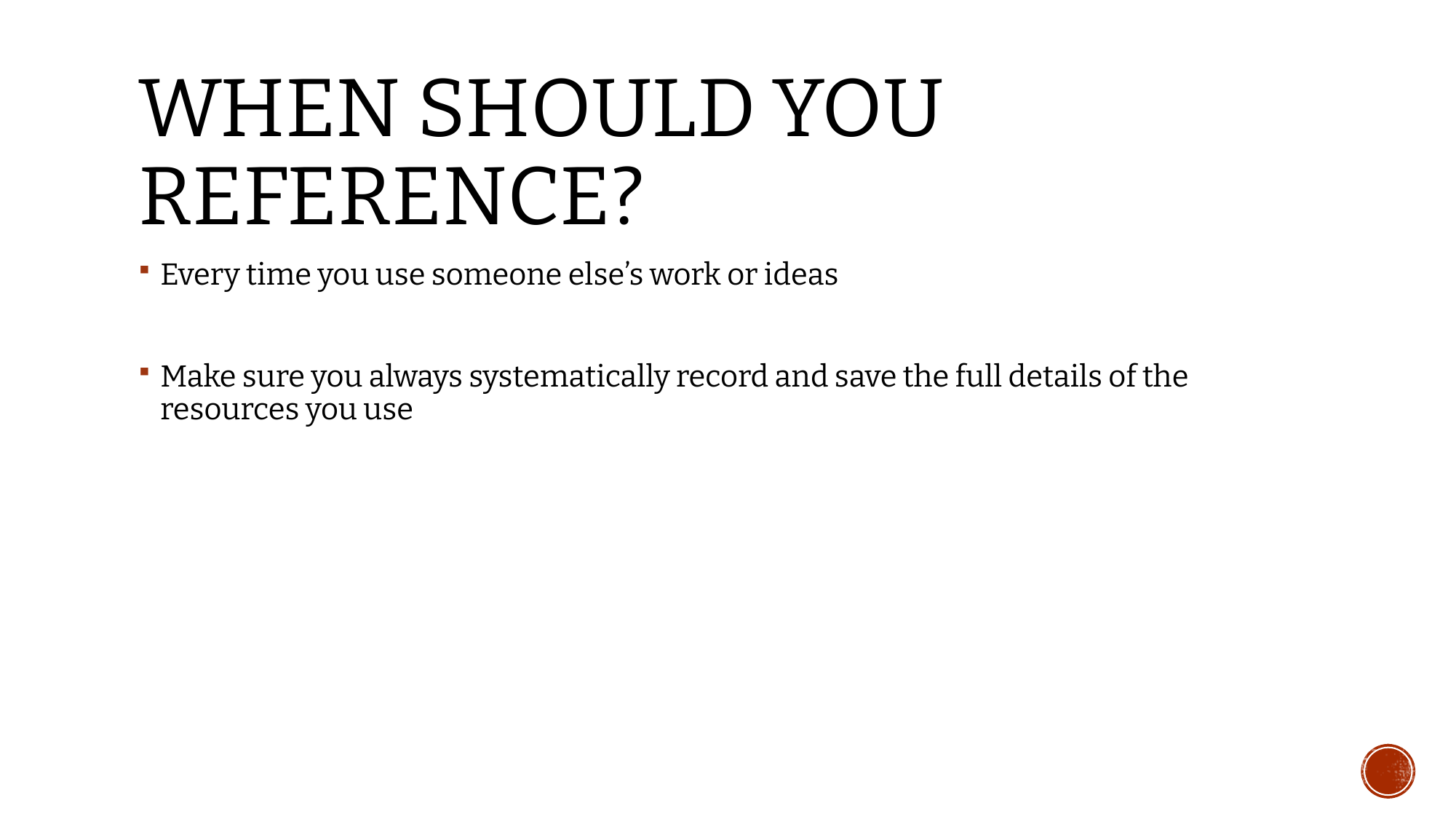

# When should you reference?
Every time you use someone else’s work or ideas

Make sure you always systematically record and save the full details of the resources you use